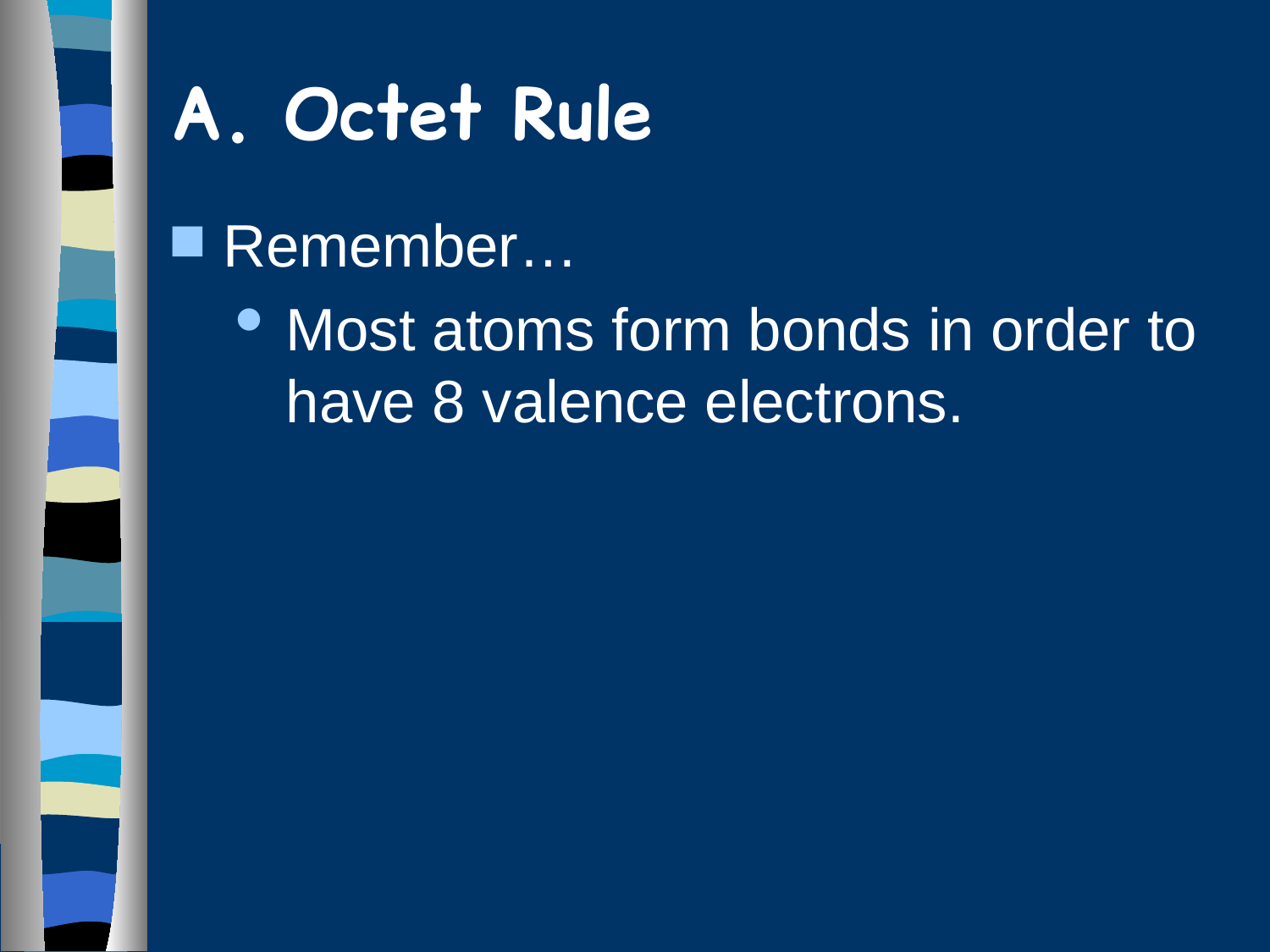

# A. Octet Rule
Remember…
Most atoms form bonds in order to have 8 valence electrons.